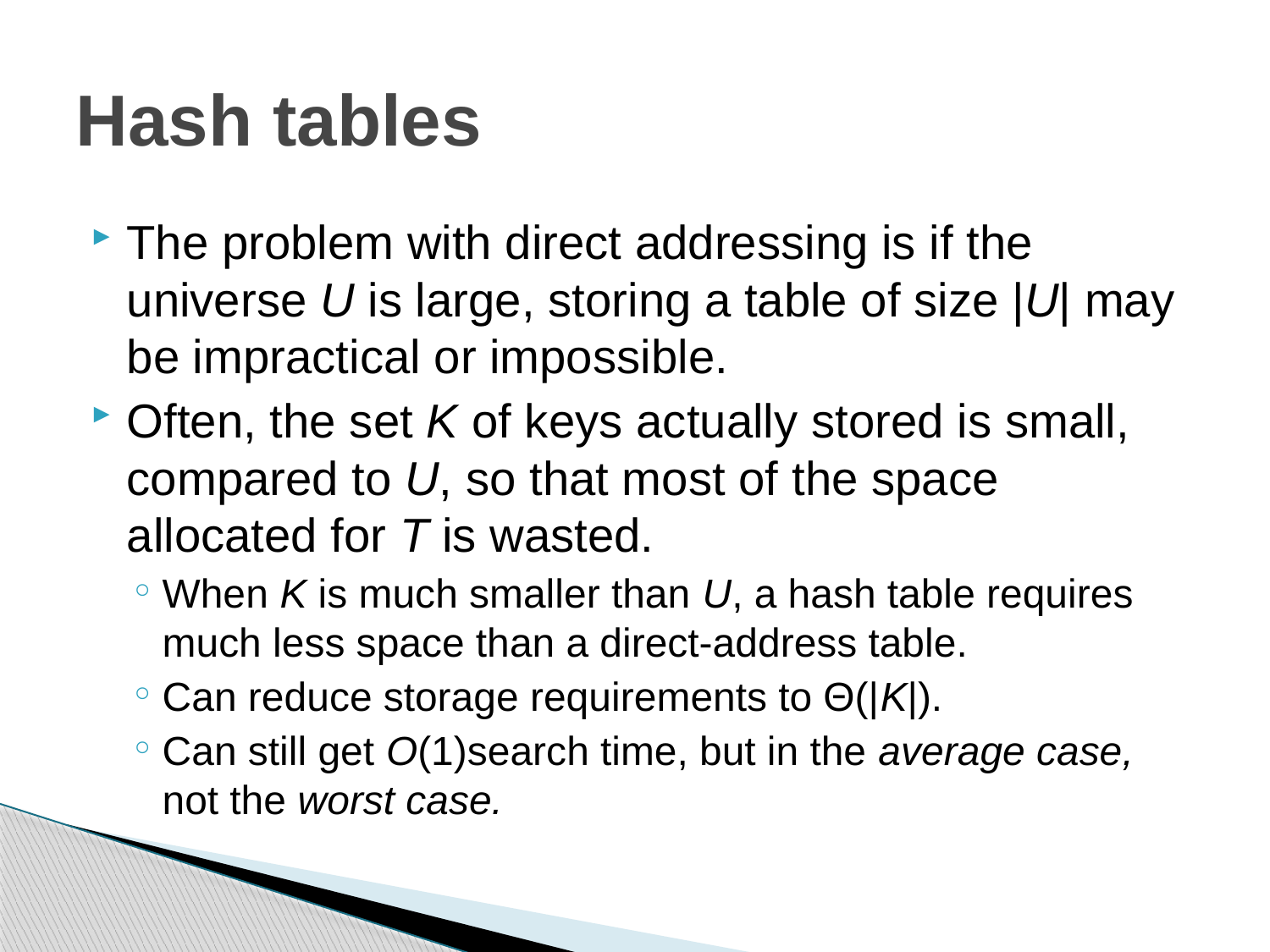

# Hash tables
The problem with direct addressing is if the universe U is large, storing a table of size |U| may be impractical or impossible.
Often, the set K of keys actually stored is small, compared to U, so that most of the space allocated for T is wasted.
When K is much smaller than U, a hash table requires much less space than a direct-address table.
Can reduce storage requirements to Θ(|K|).
Can still get O(1)search time, but in the average case, not the worst case.